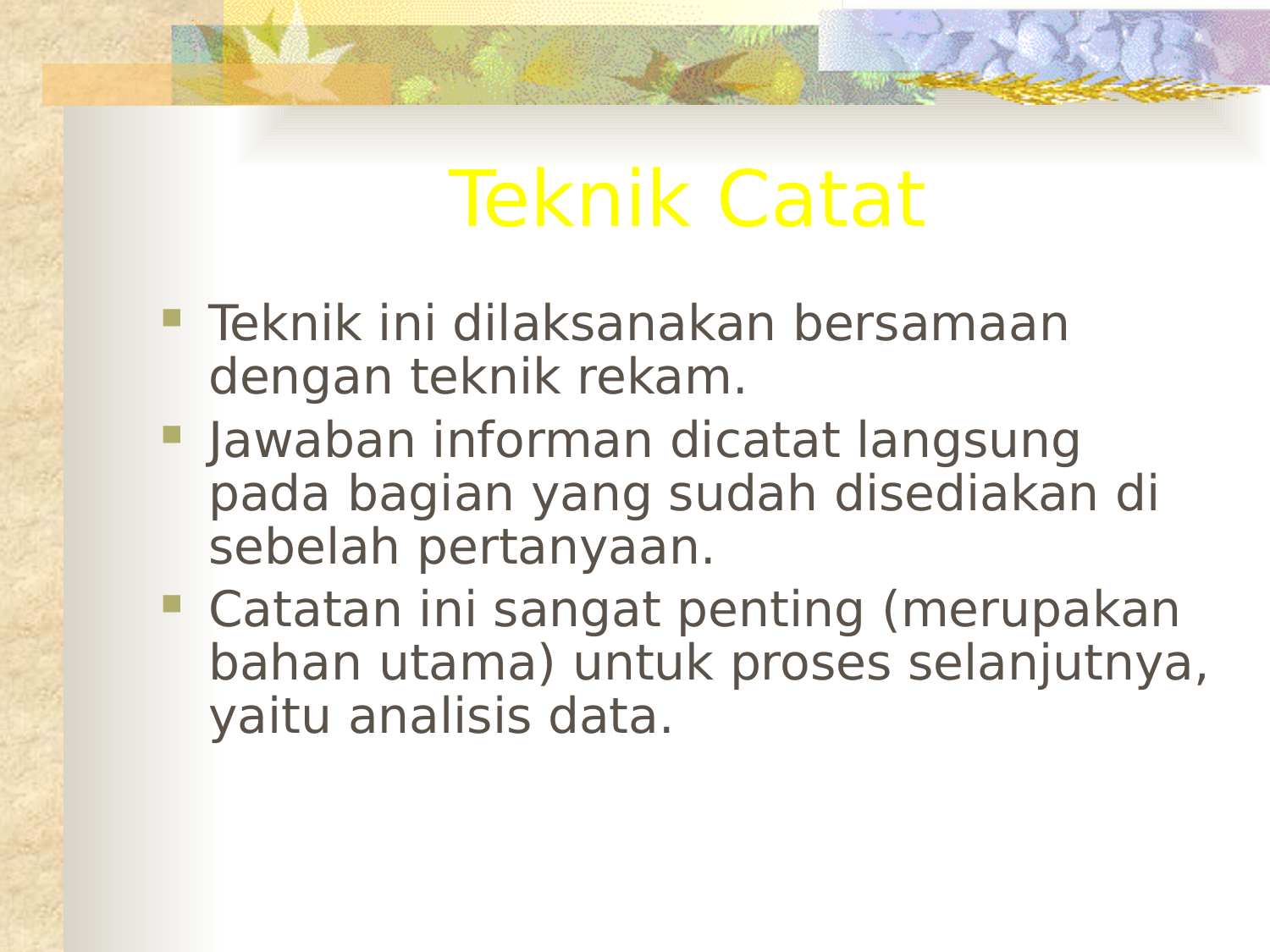

# Teknik Catat
Teknik ini dilaksanakan bersamaan dengan teknik rekam.
Jawaban informan dicatat langsung pada bagian yang sudah disediakan di sebelah pertanyaan.
Catatan ini sangat penting (merupakan bahan utama) untuk proses selanjutnya, yaitu analisis data.